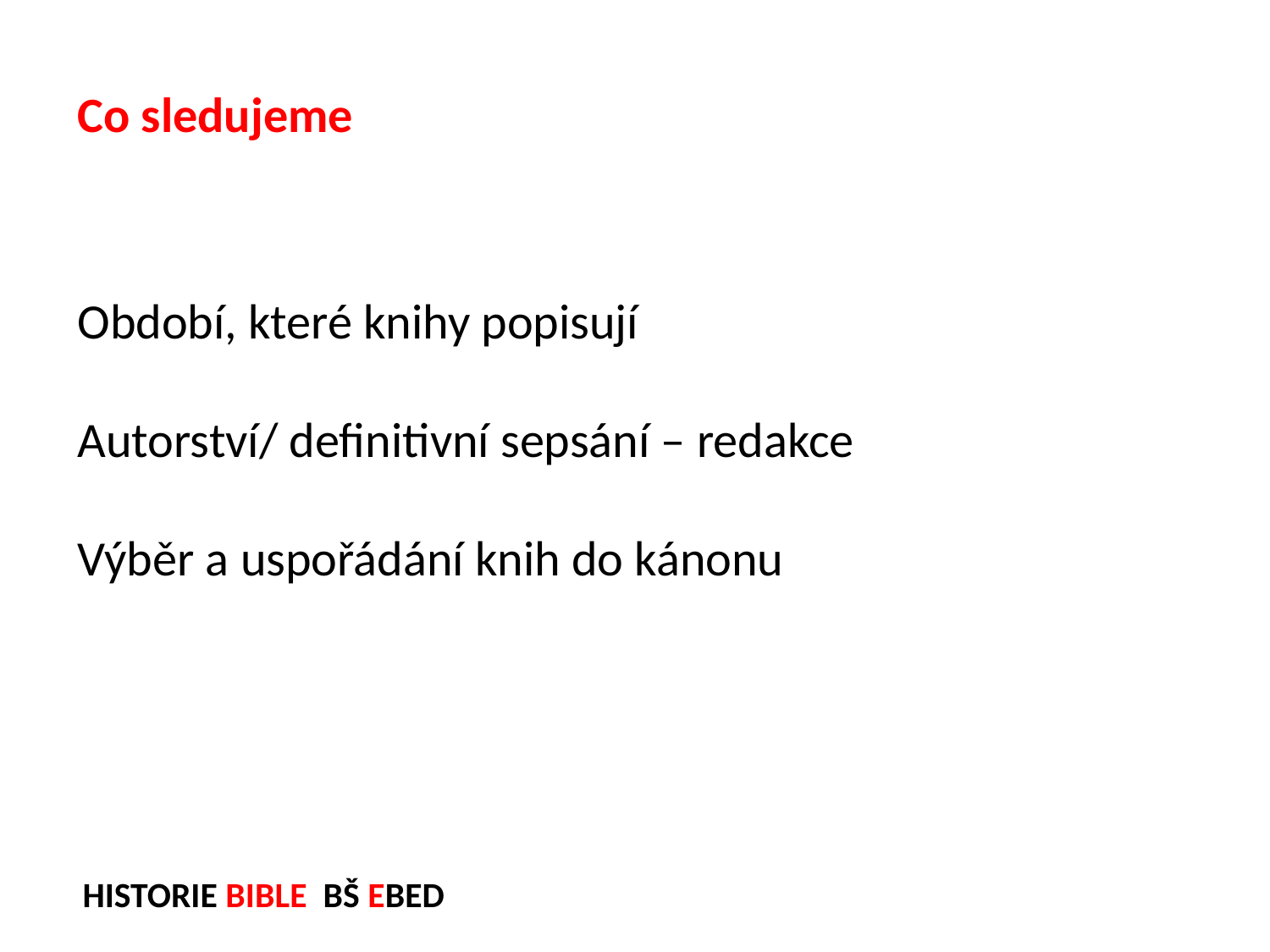

Co sledujeme
Období, které knihy popisují
Autorství/ definitivní sepsání – redakce
Výběr a uspořádání knih do kánonu
HISTORIE BIBLE  BŠ EBED